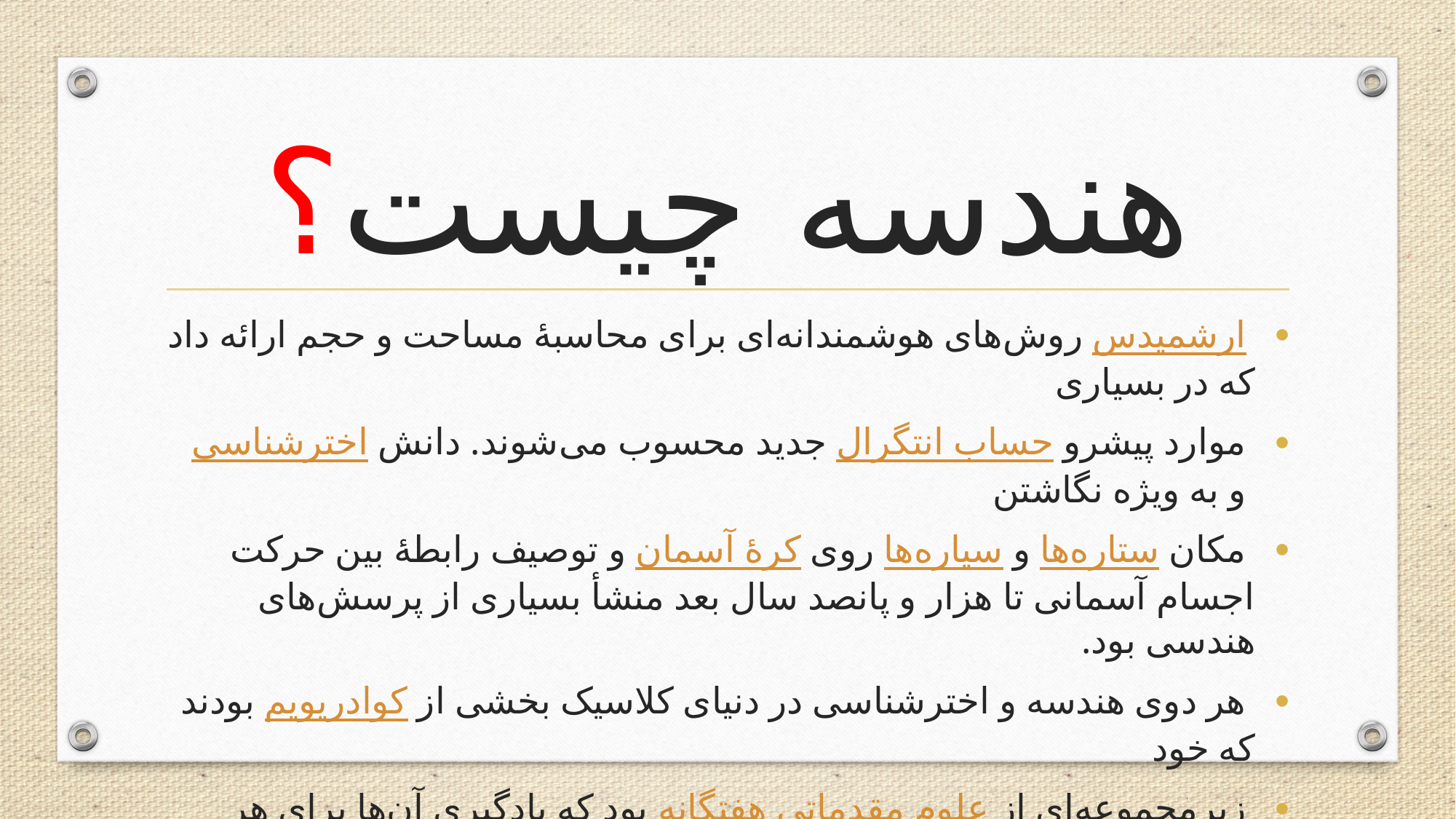

# هندسه چیست؟
 ارشمیدس روش‌های هوشمندانه‌ای برای محاسبهٔ مساحت و حجم ارائه داد که در بسیاری
 موارد پیشرو حساب انتگرال جدید محسوب می‌شوند. دانش اخترشناسی و به ویژه نگاشتن
 مکان ستاره‌ها و سیاره‌ها روی کرۀ آسمان و توصیف رابطهٔ بین حرکت اجسام آسمانی تا هزار و پانصد سال بعد منشأ بسیاری از پرسش‌های هندسی بود.
 هر دوی هندسه و اخترشناسی در دنیای کلاسیک بخشی از کوادریویم بودند که خود
 زیرمجموعه‌ای از علوم مقدماتی هفتگانه بود که یادگیری آن‌ها برای هر شهروند آزادی ضروری می‌نمود.